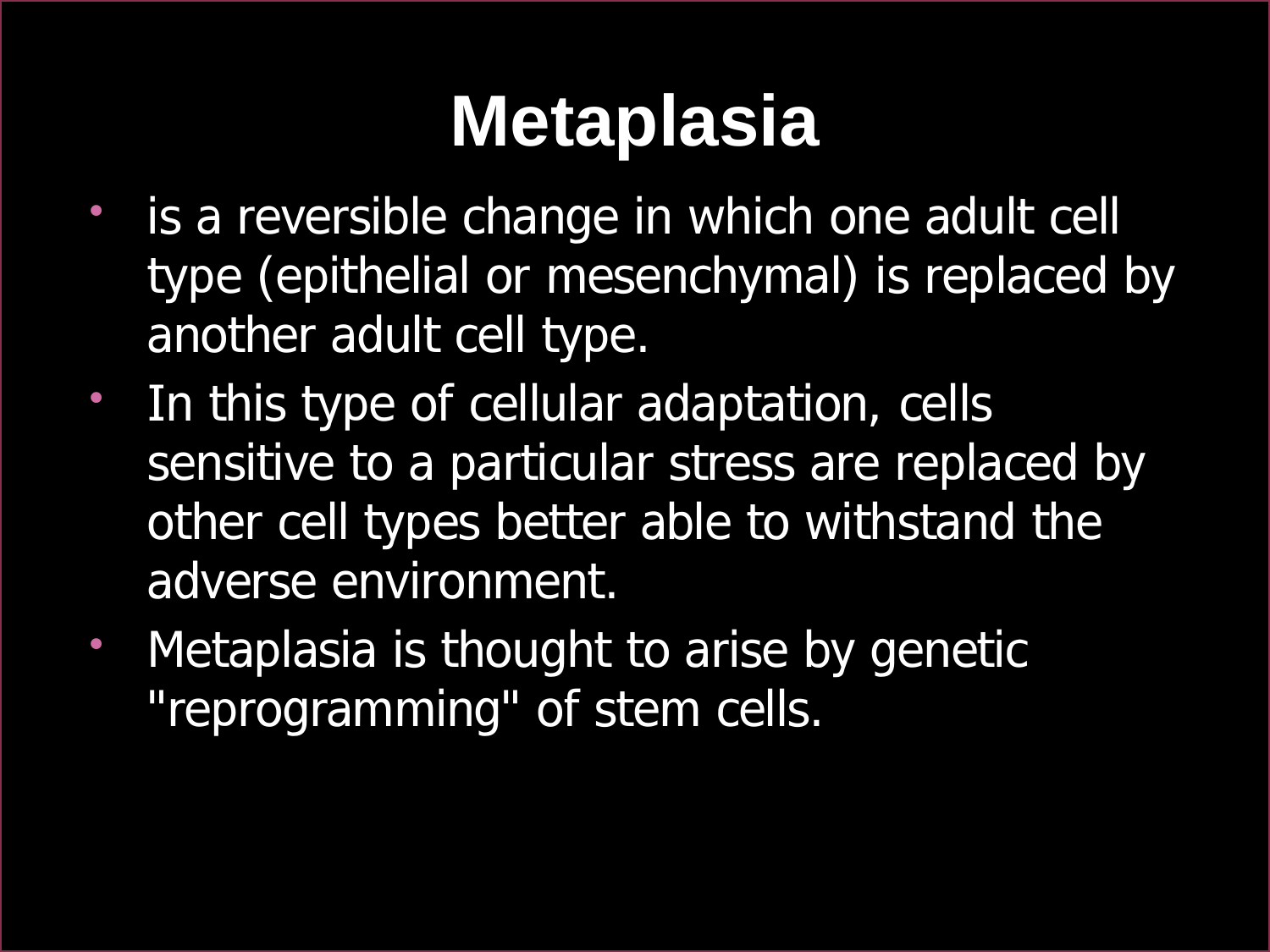

# Metaplasia
is a reversible change in which one adult cell type (epithelial or mesenchymal) is replaced by another adult cell type.
In this type of cellular adaptation, cells sensitive to a particular stress are replaced by other cell types better able to withstand the adverse environment.
Metaplasia is thought to arise by genetic "reprogramming" of stem cells.